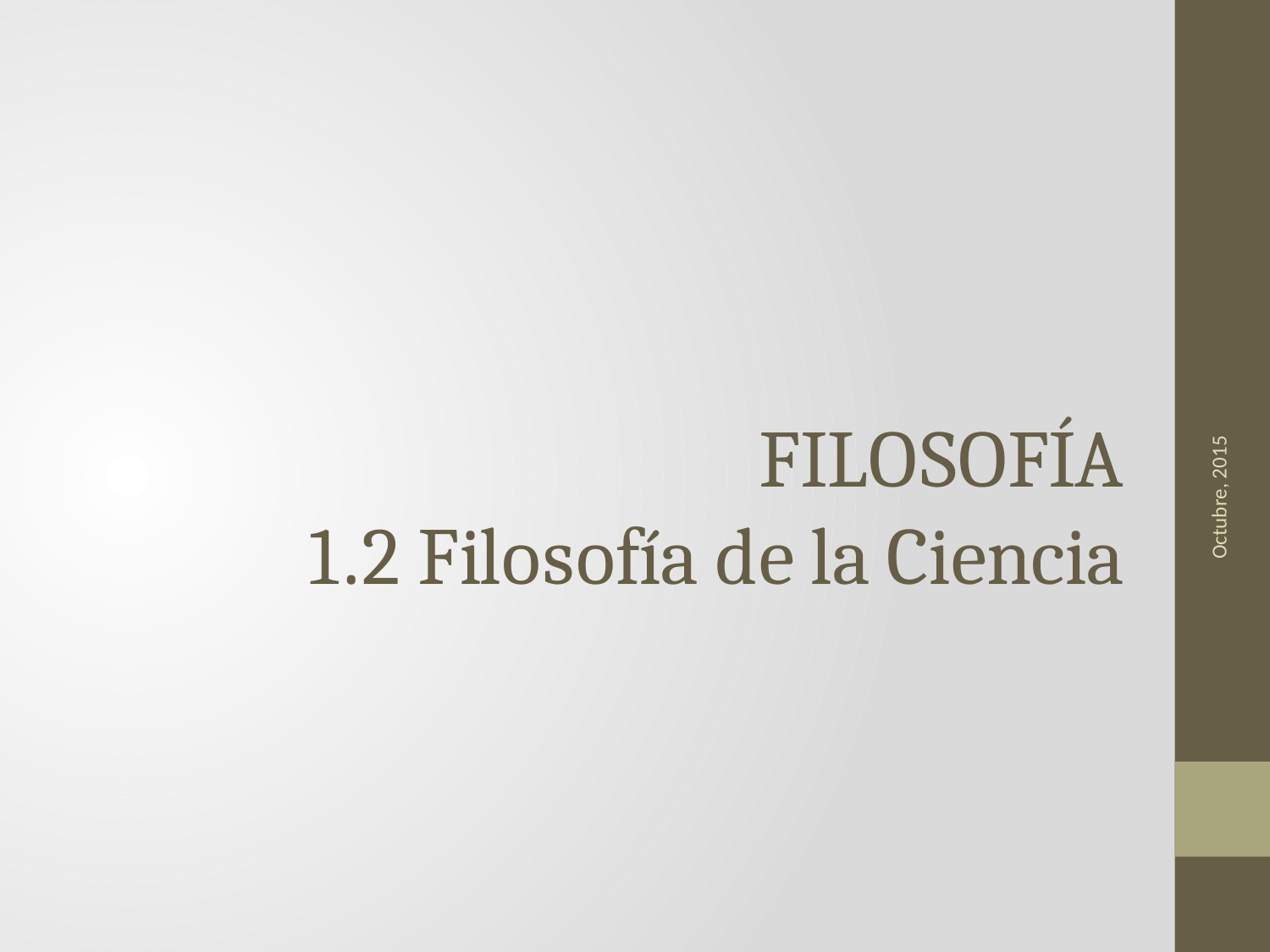

# FILOSOFÍA 1.2 Filosofía de la Ciencia
Octubre, 2015